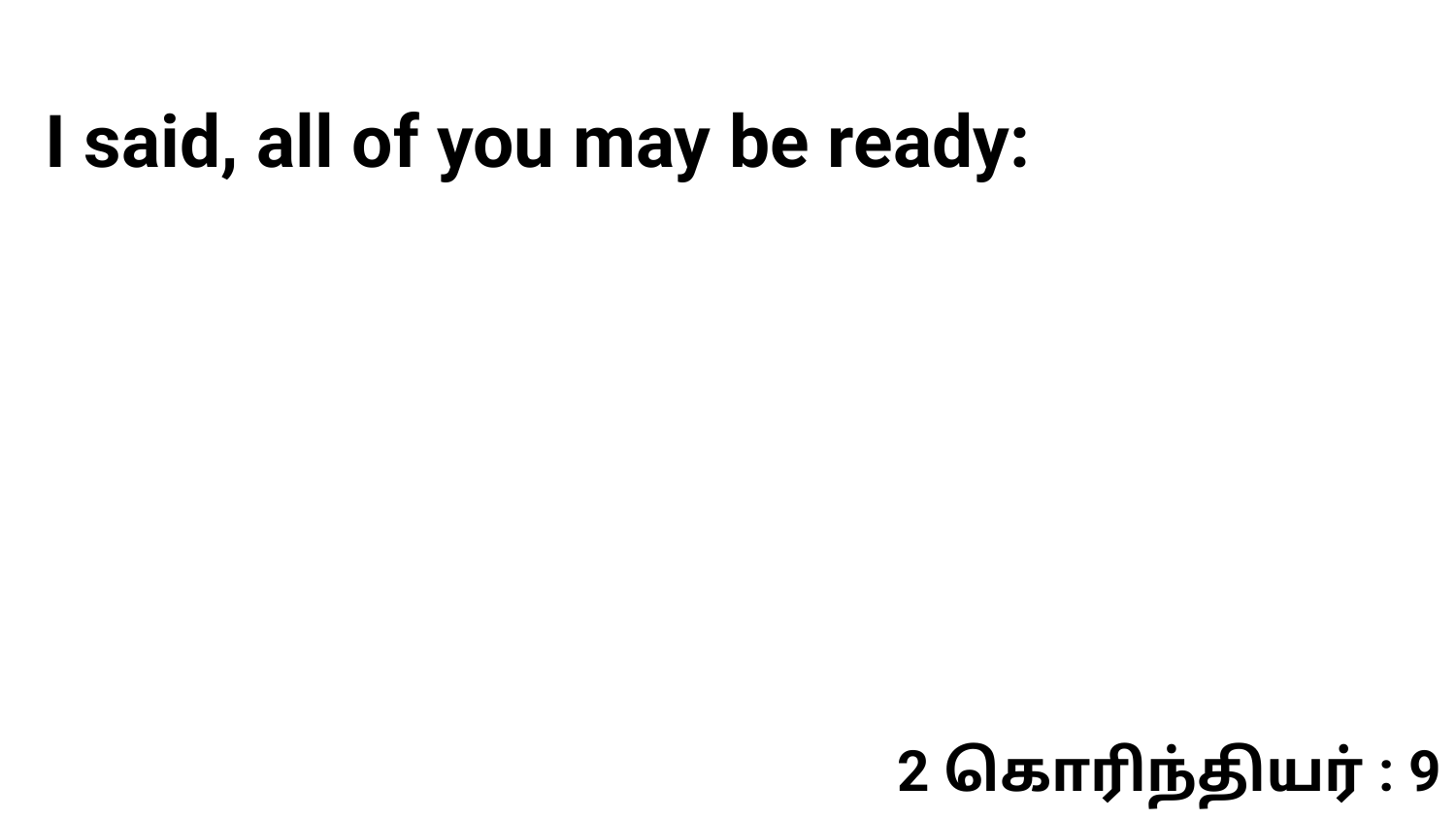

I said, all of you may be ready:
2 கொரிந்தியர் : 9